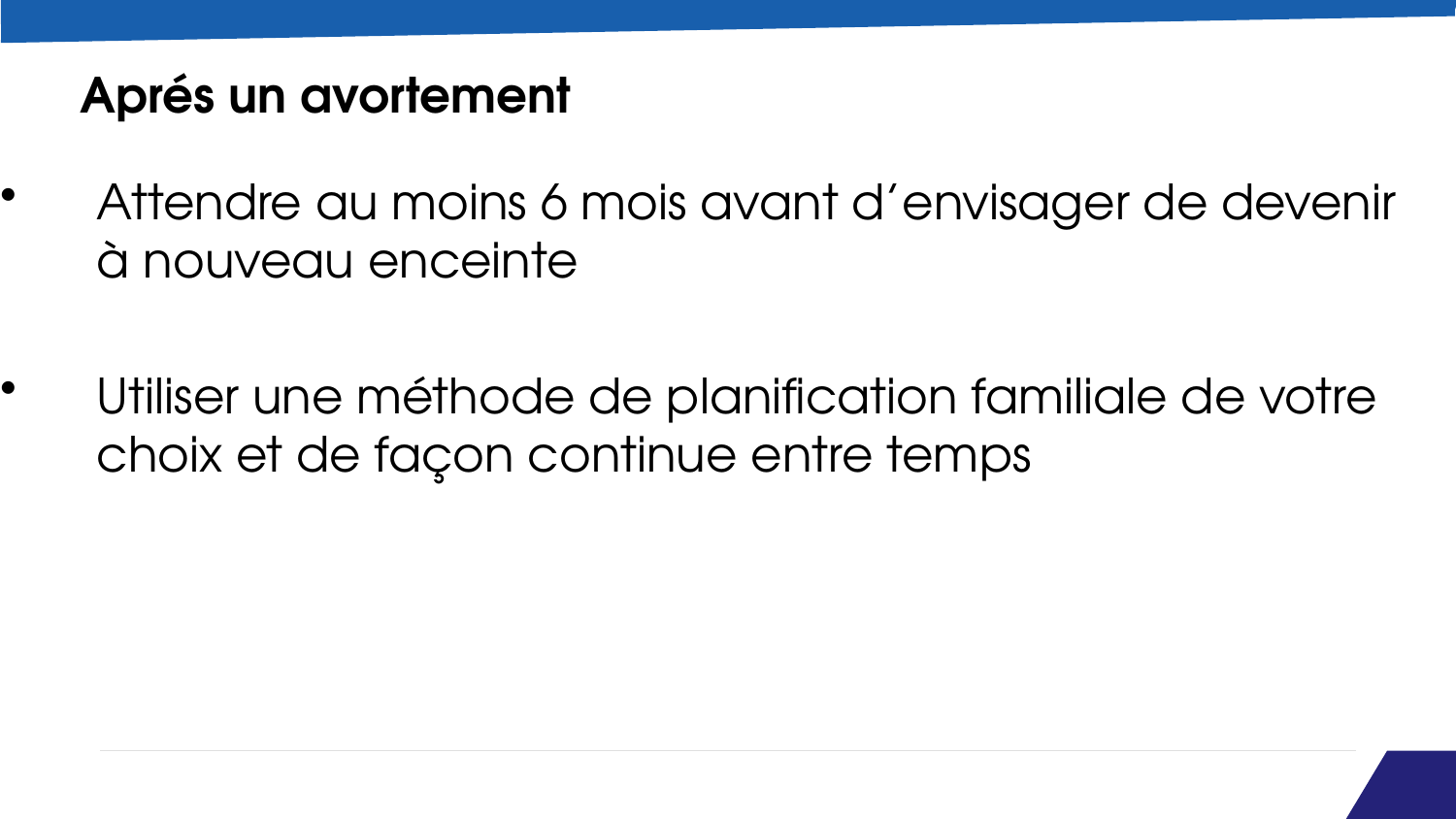

# Aprés un avortement
Attendre au moins 6 mois avant d’envisager de devenir à nouveau enceinte

Utiliser une méthode de planification familiale de votre choix et de façon continue entre temps